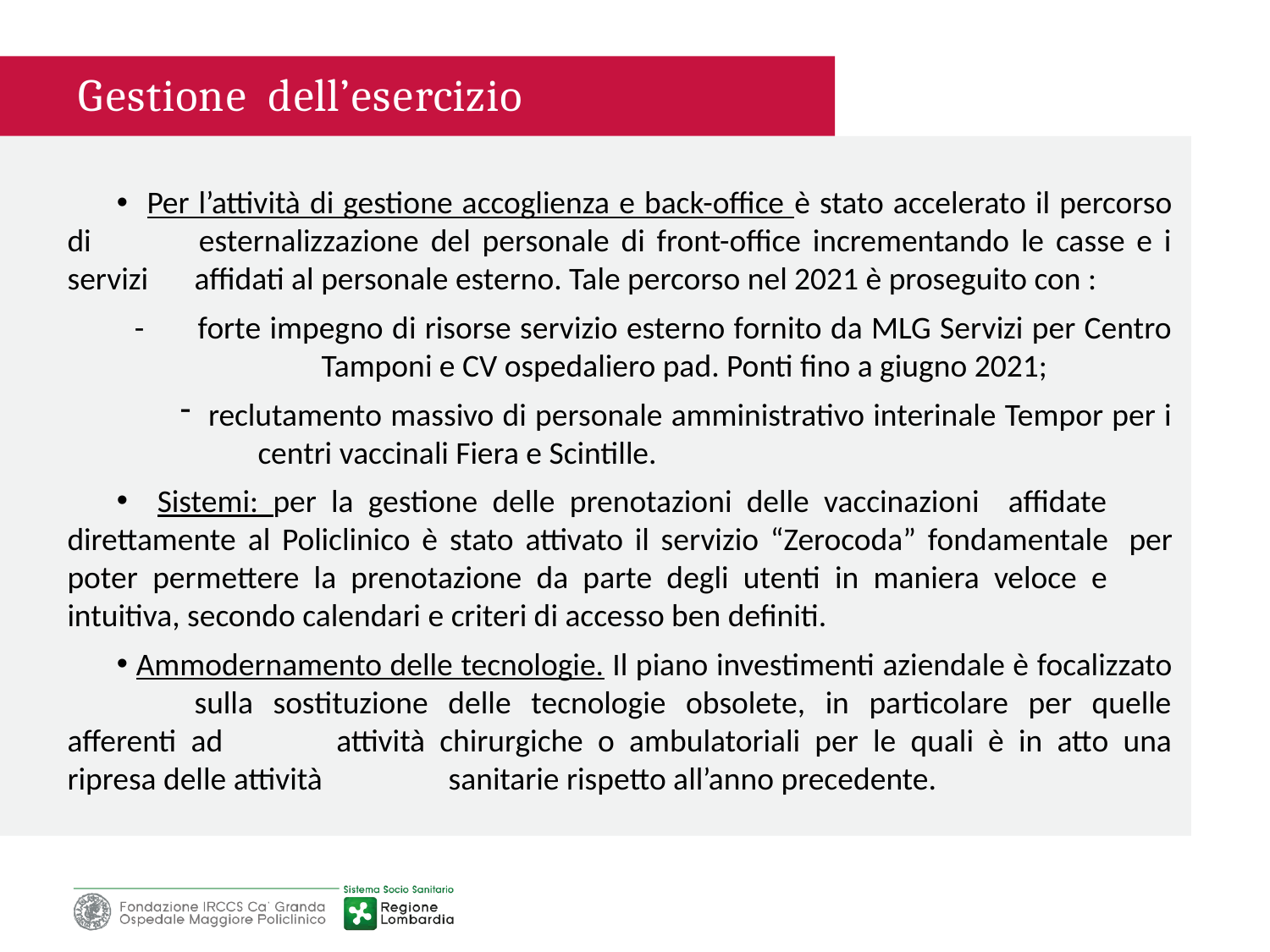

Gestione  dell’esercizio

  Per l’attività di gestione accoglienza e back-office è stato accelerato il percorso di 	esternalizzazione del personale di front-office incrementando le casse e i servizi 	affidati al personale esterno. Tale percorso nel 2021 è proseguito con :
  -	forte impegno di risorse servizio esterno fornito da MLG Servizi per Centro 		Tamponi e CV ospedaliero pad. Ponti fino a giugno 2021;
  reclutamento massivo di personale amministrativo interinale Tempor per i 	centri vaccinali Fiera e Scintille.
  Sistemi: per la gestione delle prenotazioni delle vaccinazioni  affidate 	direttamente al Policlinico è stato attivato il servizio “Zerocoda” fondamentale 	per poter permettere la prenotazione da parte degli utenti in maniera veloce e 	intuitiva, secondo calendari e criteri di accesso ben definiti.
 Ammodernamento delle tecnologie. Il piano investimenti aziendale è focalizzato 	sulla sostituzione delle tecnologie obsolete, in particolare per quelle afferenti ad 	attività chirurgiche o ambulatoriali per le quali è in atto una ripresa delle attività 	sanitarie rispetto all’anno precedente.